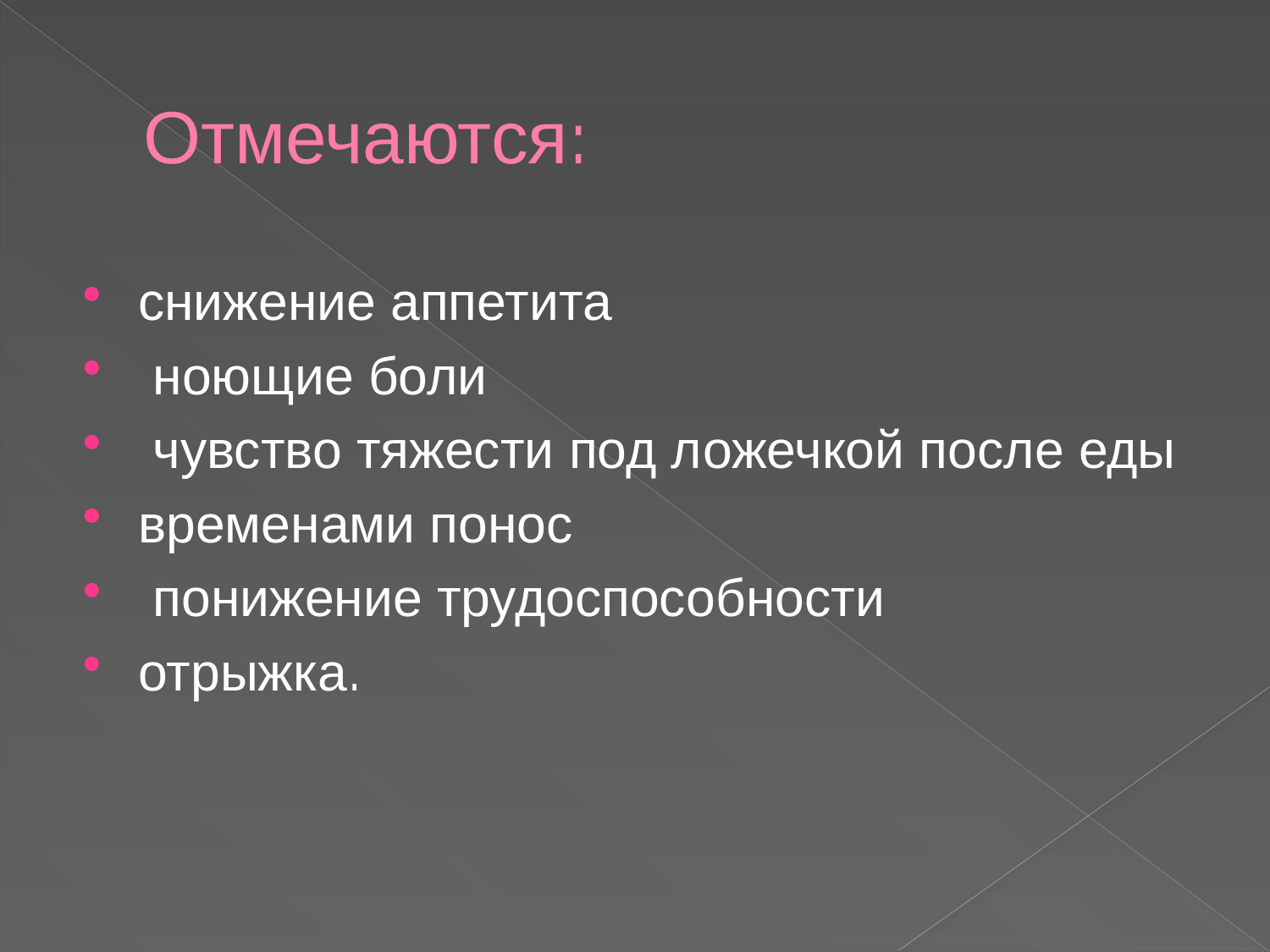

# Отмечаются:
снижение аппетита
 ноющие боли
 чувство тяжести под ложечкой после еды
временами понос
 понижение трудоспособности
отрыжка.